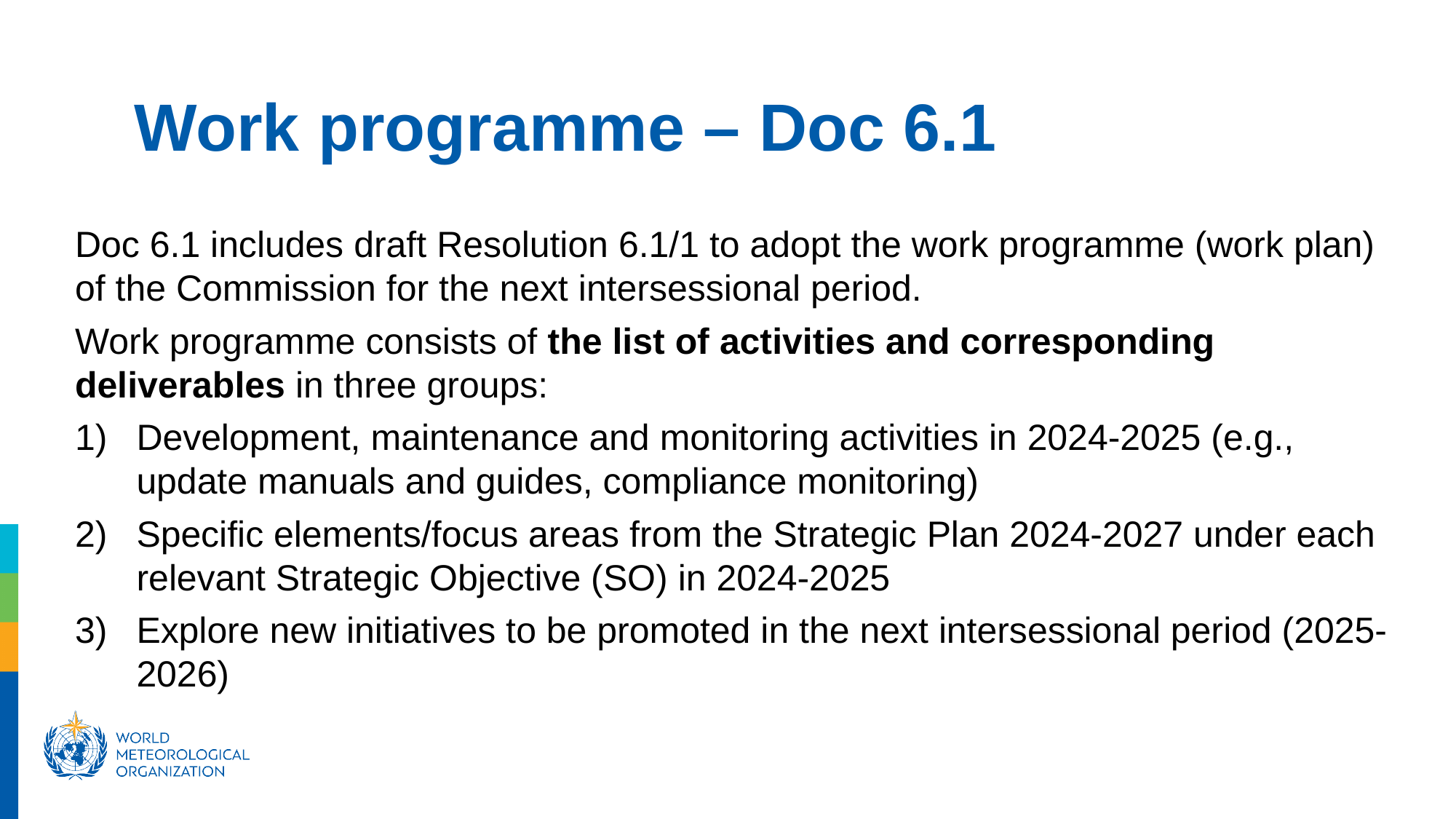

Work programme – Doc 6.1
Doc 6.1 includes draft Resolution 6.1/1 to adopt the work programme (work plan) of the Commission for the next intersessional period.
Work programme consists of the list of activities and corresponding deliverables in three groups:
Development, maintenance and monitoring activities in 2024-2025 (e.g., update manuals and guides, compliance monitoring)
Specific elements/focus areas from the Strategic Plan 2024-2027 under each relevant Strategic Objective (SO) in 2024-2025
Explore new initiatives to be promoted in the next intersessional period (2025-2026)